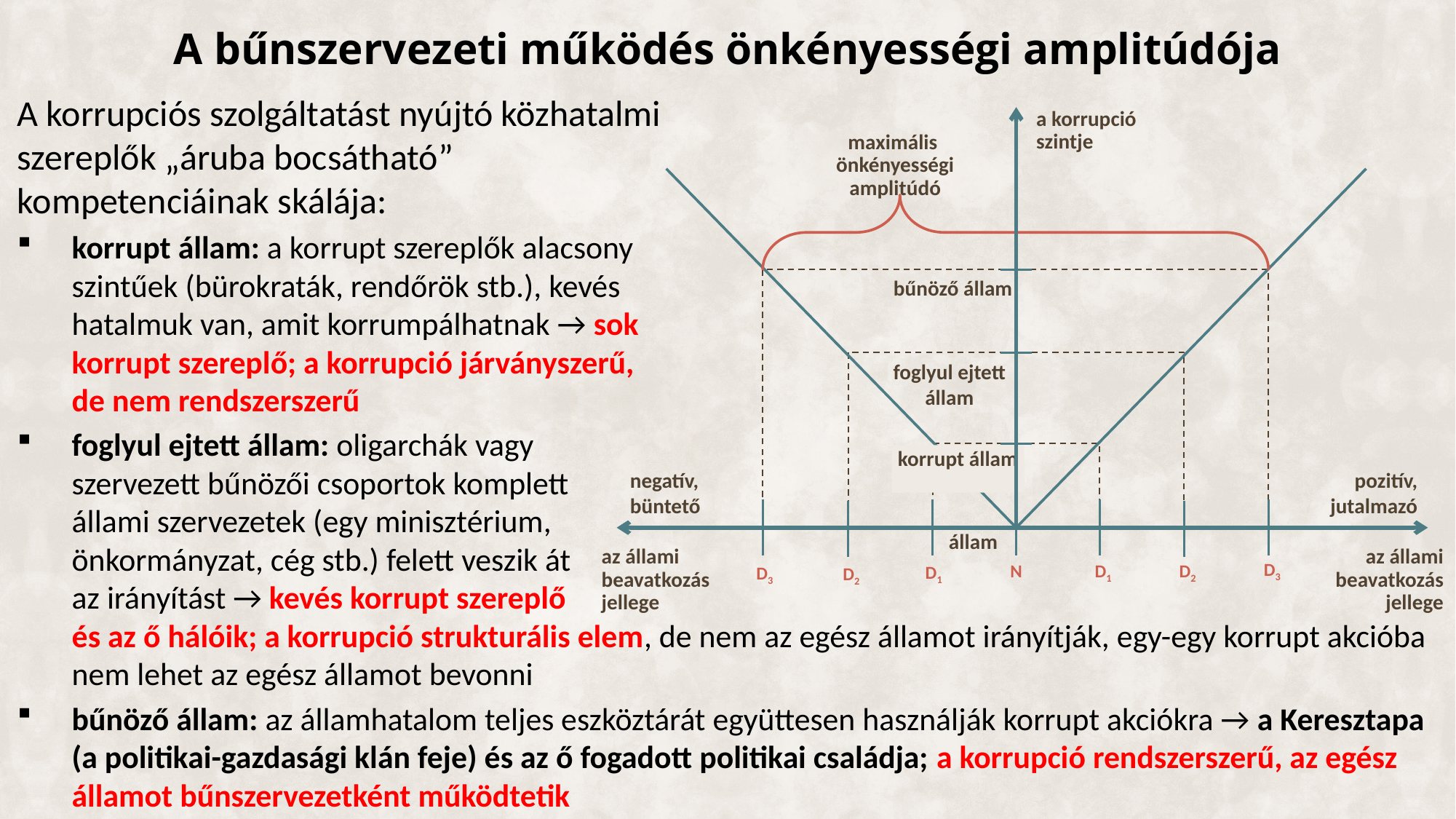

# A bűnszervezeti működés önkényességi amplitúdója
A korrupciós szolgáltatást nyújtó közhatalmi
szereplők „áruba bocsátható”
kompetenciáinak skálája:
korrupt állam: a korrupt szereplők alacsony
szintűek (bürokraták, rendőrök stb.), kevés
hatalmuk van, amit korrumpálhatnak → sok
korrupt szereplő; a korrupció járványszerű,
de nem rendszerszerű
foglyul ejtett állam: oligarchák vagy
szervezett bűnözői csoportok komplett
állami szervezetek (egy minisztérium,
önkormányzat, cég stb.) felett veszik át
az irányítást → kevés korrupt szereplő
és az ő hálóik; a korrupció strukturális elem, de nem az egész államot irányítják, egy-egy korrupt akcióba nem lehet az egész államot bevonni
bűnöző állam: az államhatalom teljes eszköztárát együttesen használják korrupt akciókra → a Keresztapa (a politikai-gazdasági klán feje) és az ő fogadott politikai családja; a korrupció rendszerszerű, az egész államot bűnszervezetként működtetik

a korrupció szintje
maximális  önkényességi amplitúdó

bűnöző állam

foglyul ejtett állam

korrupt állam
negatív,
büntető
pozitív,
jutalmazó

állam
az állami beavatkozás jellege
az állami beavatkozás jellege
D3
N
D1
D2
D1
D3
D2